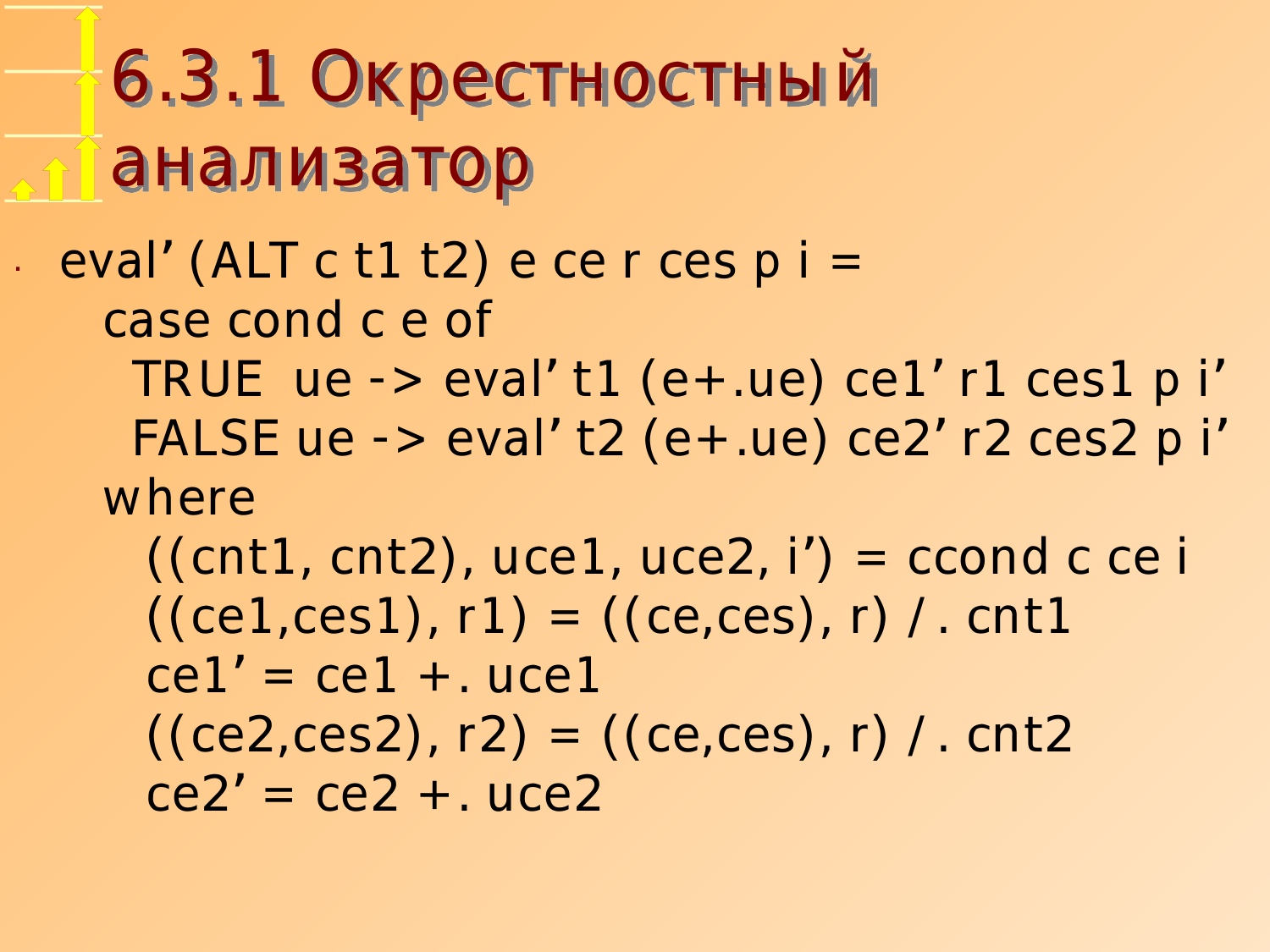

# 6.3.1 Окрестностный анализатор
eval’ (ALT c t1 t2) e ce r ces p i =
   case cond c e of
     TRUE  ue -> eval’ t1 (e+.ue) ce1’ r1 ces1 p i’
     FALSE ue -> eval’ t2 (e+.ue) ce2’ r2 ces2 p i’
   where
      ((cnt1, cnt2), uce1, uce2, i’) = ccond c ce i
      ((ce1,ces1), r1) = ((ce,ces), r) /. cnt1
      ce1’ = ce1 +. uce1
      ((ce2,ces2), r2) = ((ce,ces), r) /. cnt2
      ce2’ = ce2 +. uce2